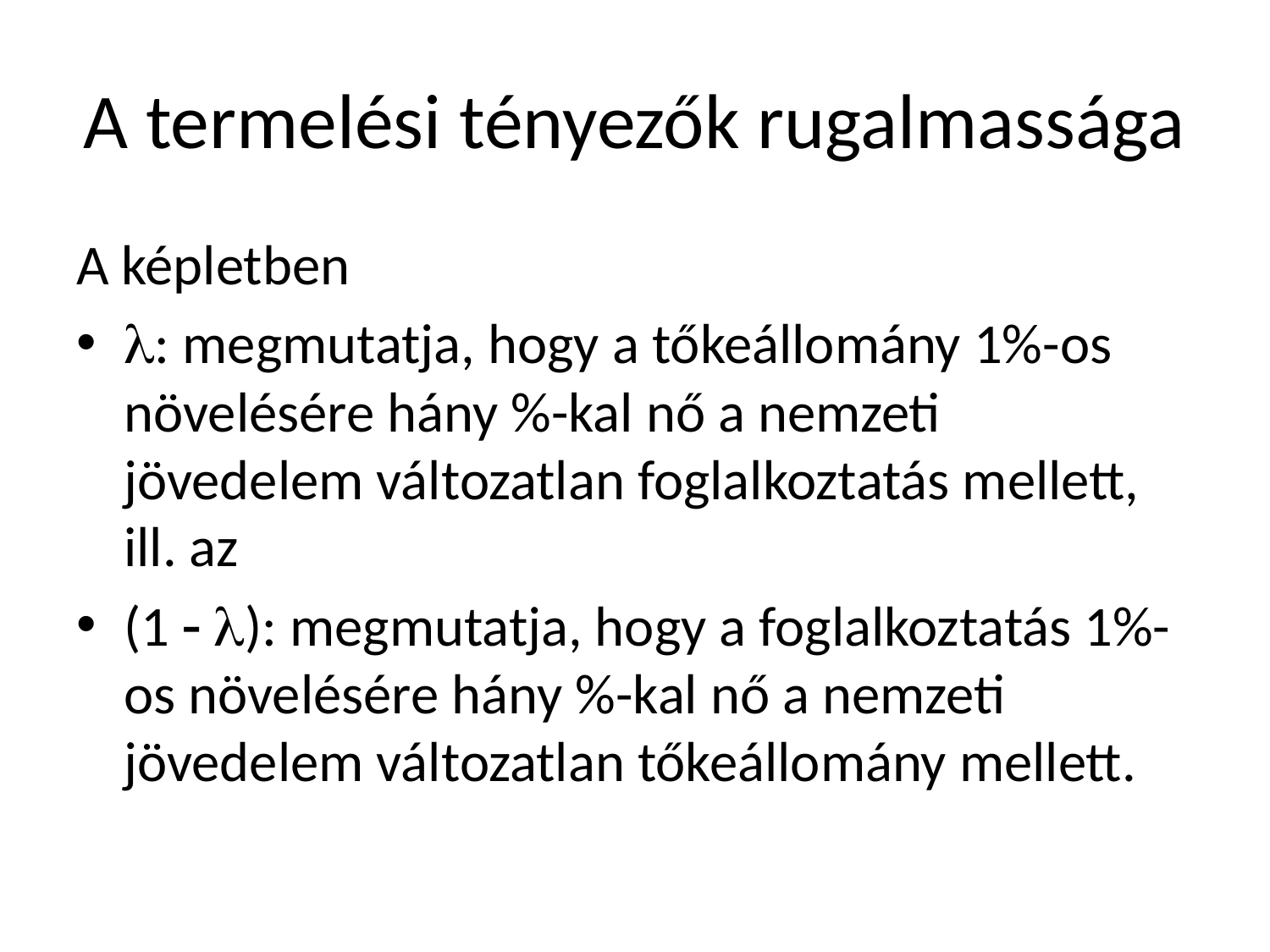

# A termelési tényezők rugalmassága
A képletben
λ: megmutatja, hogy a tőkeállomány 1%-os növelésére hány %-kal nő a nemzeti jövedelem változatlan foglalkoztatás mellett, ill. az
(1 − λ): megmutatja, hogy a foglalkoztatás 1%-os növelésére hány %-kal nő a nemzeti jövedelem változatlan tőkeállomány mellett.